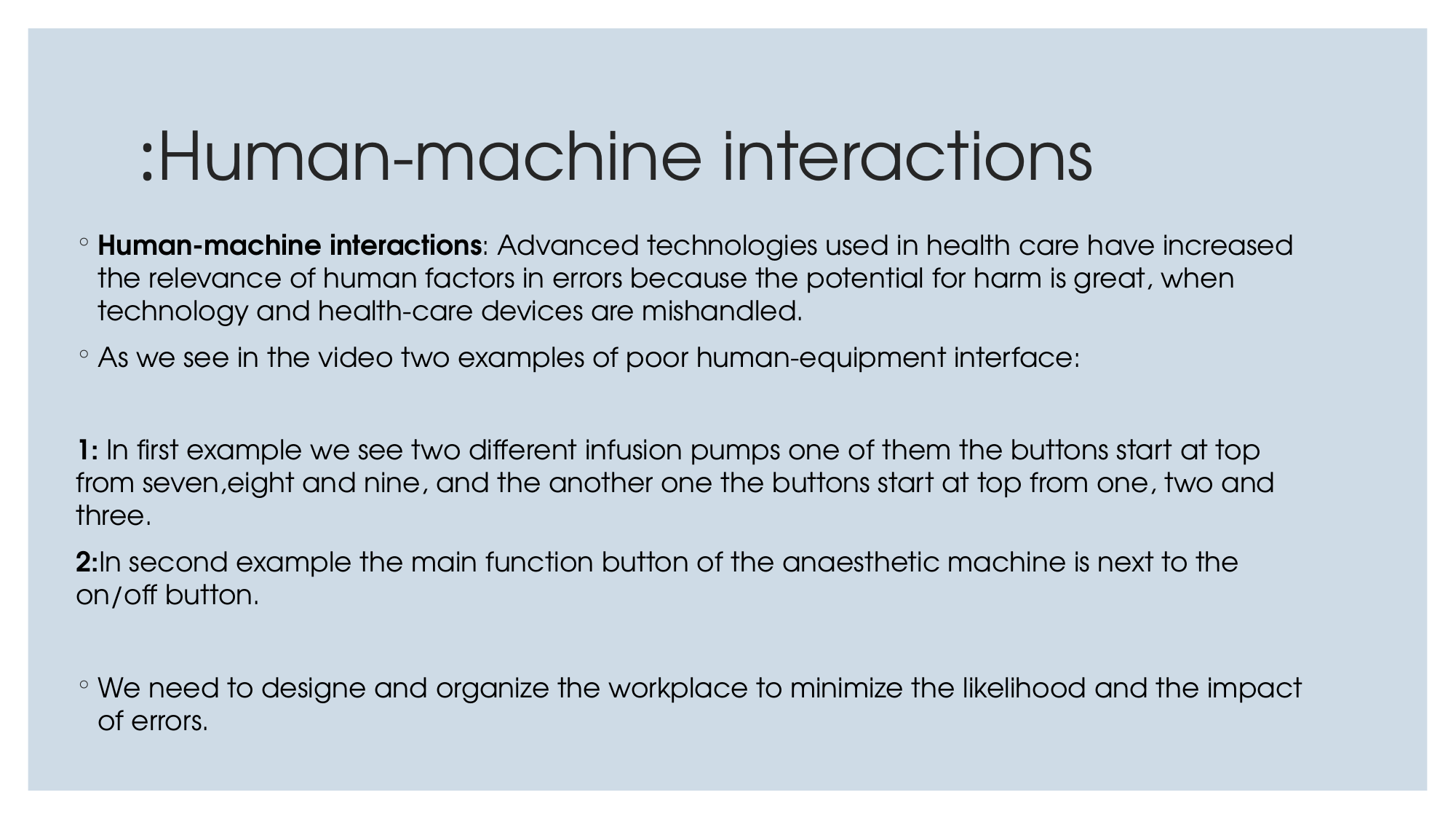

# Human-machine interactions:
Human-machine interactions: Advanced technologies used in health care have increased the relevance of human factors in errors because the potential for harm is great, when technology and health-care devices are mishandled.
As we see in the video two examples of poor human-equipment interface:

1: In first example we see two different infusion pumps one of them the buttons start at top from seven,eight and nine, and the another one the buttons start at top from one, two and three.
2:In second example the main function button of the anaesthetic machine is next to the on/off button.

We need to designe and organize the workplace to minimize the likelihood and the impact of errors.